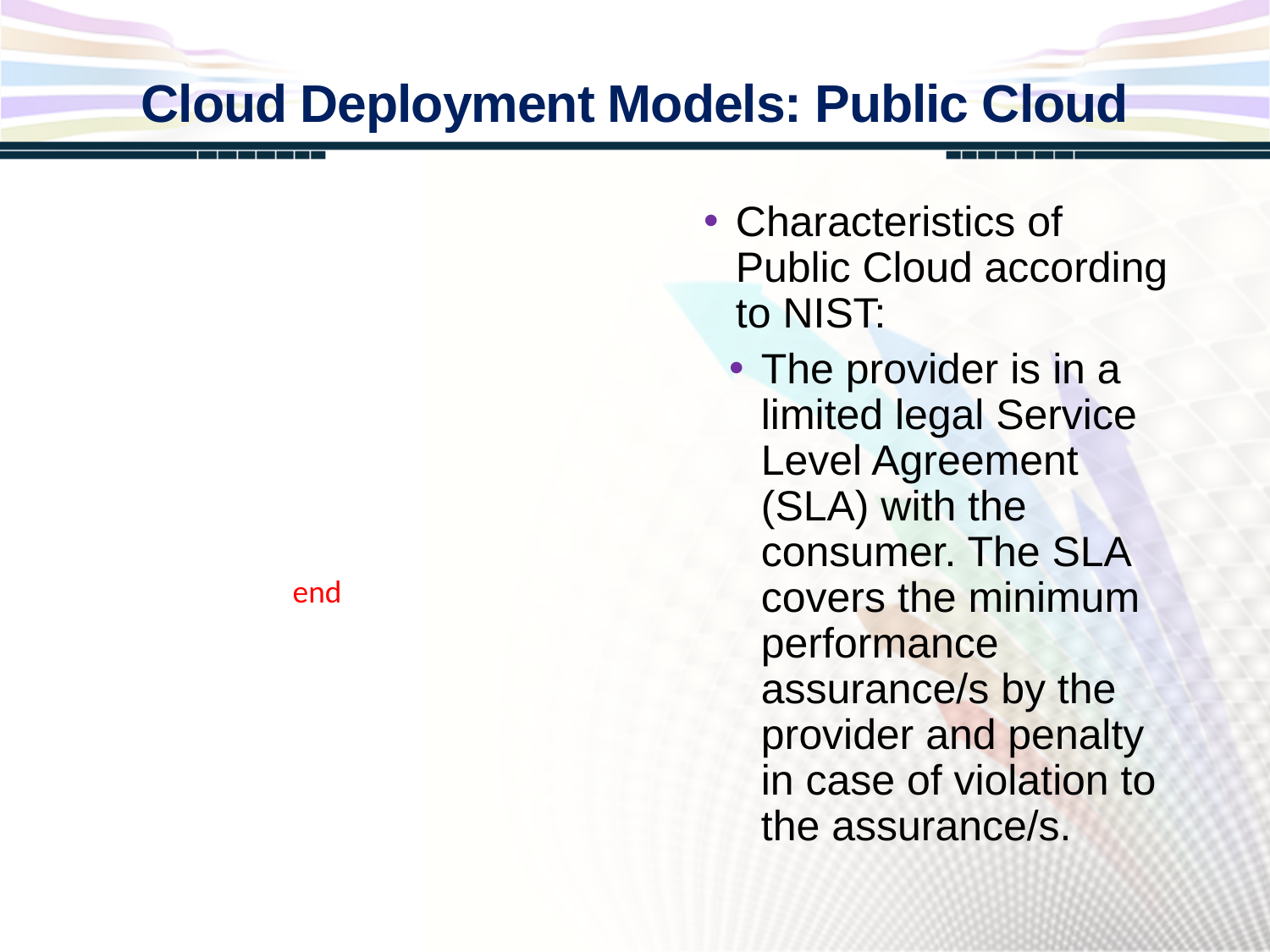

Cloud Deployment Models: Public Cloud
Characteristics of Public Cloud according to NIST:
The provider is in a limited legal Service Level Agreement (SLA) with the consumer. The SLA covers the minimum performance assurance/s by the provider and penalty in case of violation to the assurance/s.

end